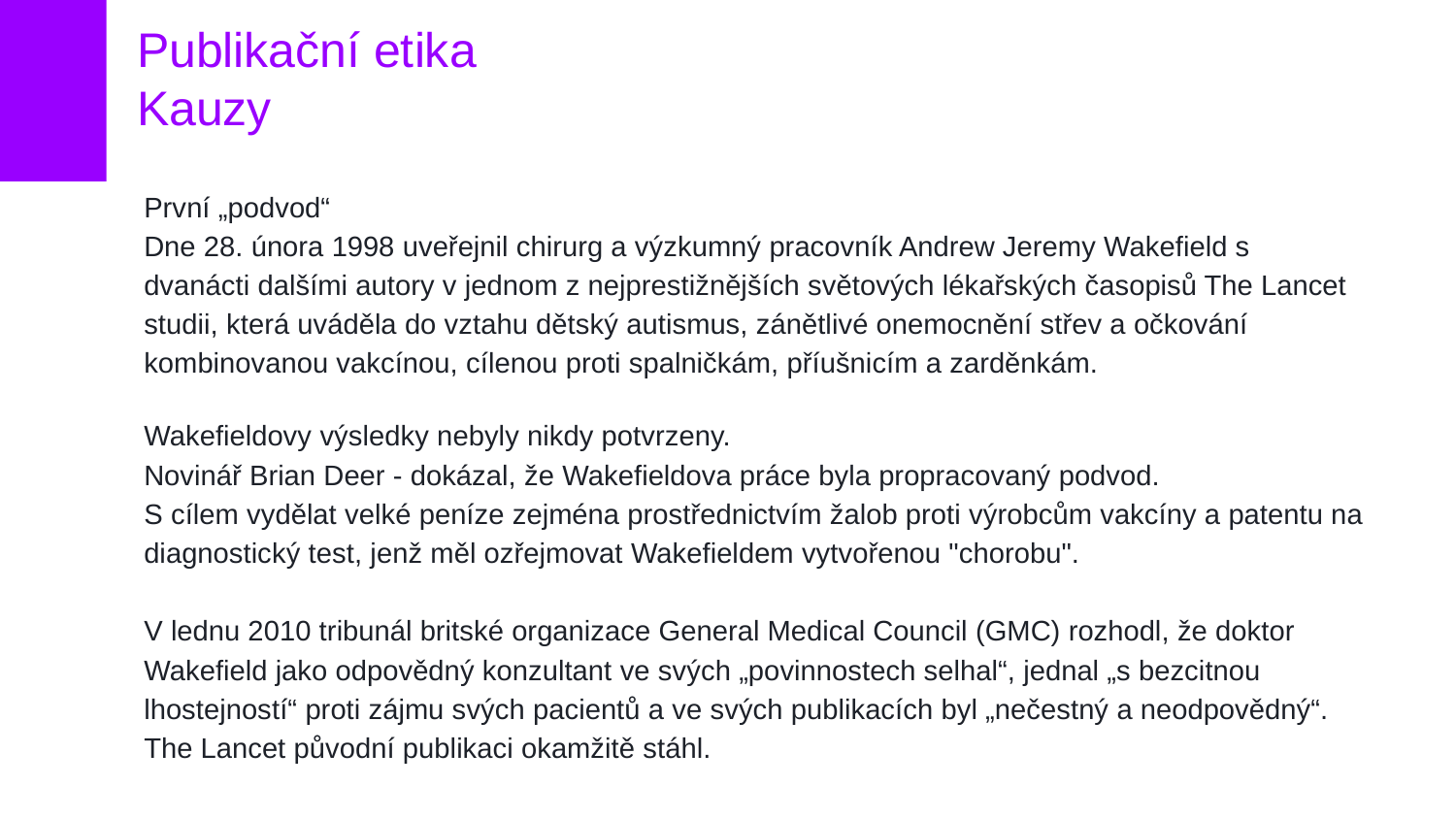

# Publikační etika Kauzy
První „podvod“
Dne 28. února 1998 uveřejnil chirurg a výzkumný pracovník Andrew Jeremy Wakefield s dvanácti dalšími autory v jednom z nejprestižnějších světových lékařských časopisů The Lancet studii, která uváděla do vztahu dětský autismus, zánětlivé onemocnění střev a očkování kombinovanou vakcínou, cílenou proti spalničkám, příušnicím a zarděnkám.
Wakefieldovy výsledky nebyly nikdy potvrzeny.
Novinář Brian Deer - dokázal, že Wakefieldova práce byla propracovaný podvod.
S cílem vydělat velké peníze zejména prostřednictvím žalob proti výrobcům vakcíny a patentu na diagnostický test, jenž měl ozřejmovat Wakefieldem vytvořenou "chorobu".
V lednu 2010 tribunál britské organizace General Medical Council (GMC) rozhodl, že doktor Wakefield jako odpovědný konzultant ve svých „povinnostech selhal“, jednal „s bezcitnou lhostejností“ proti zájmu svých pacientů a ve svých publikacích byl „nečestný a neodpovědný“.
The Lancet původní publikaci okamžitě stáhl.